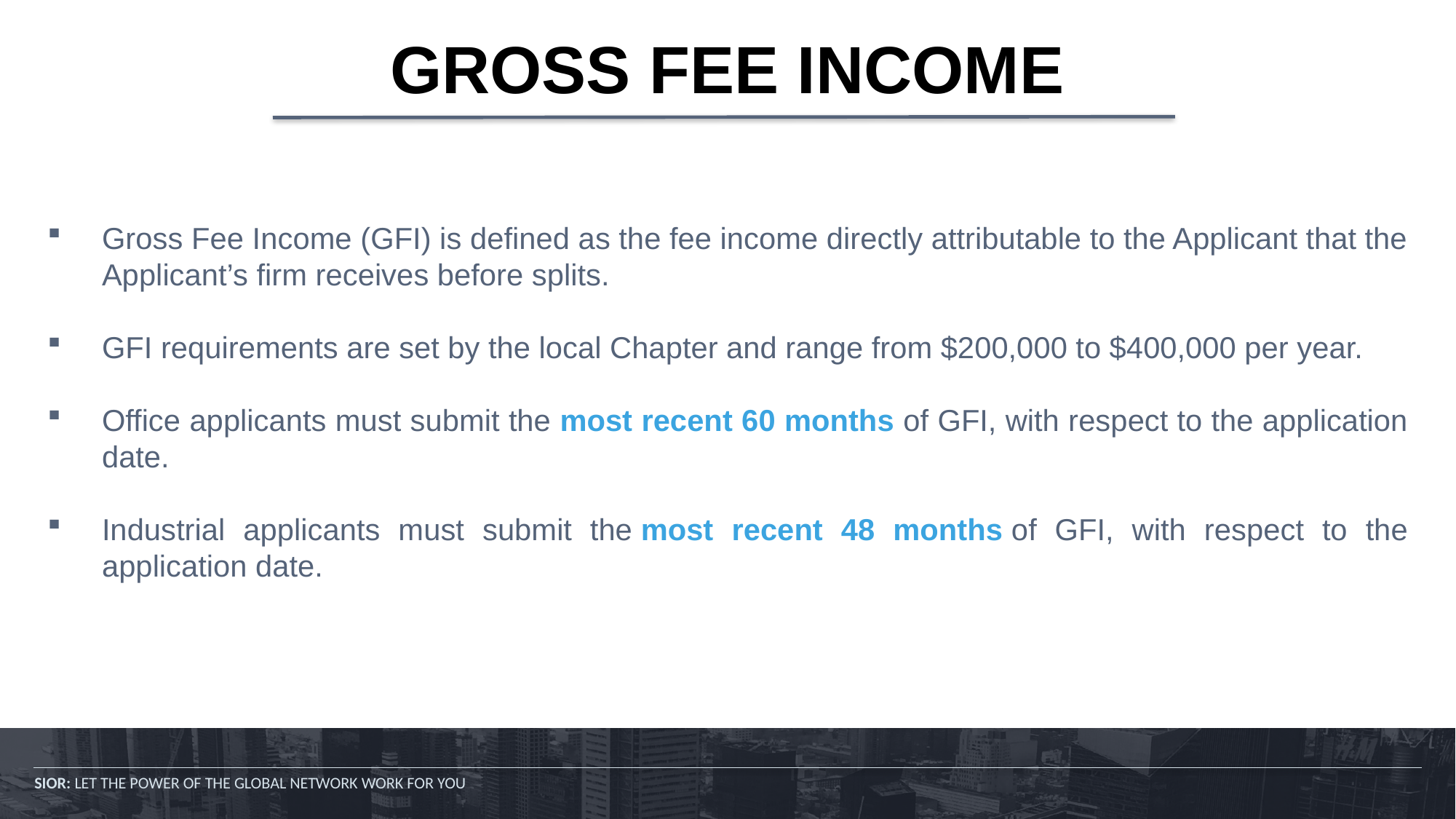

# GROSS FEE INCOME
Gross Fee Income (GFI) is defined as the fee income directly attributable to the Applicant that the Applicant’s firm receives before splits.

GFI requirements are set by the local Chapter and range from $200,000 to $400,000 per year.

Office applicants must submit the most recent 60 months of GFI, with respect to the application date.

Industrial applicants must submit the most recent 48 months of GFI, with respect to the application date.